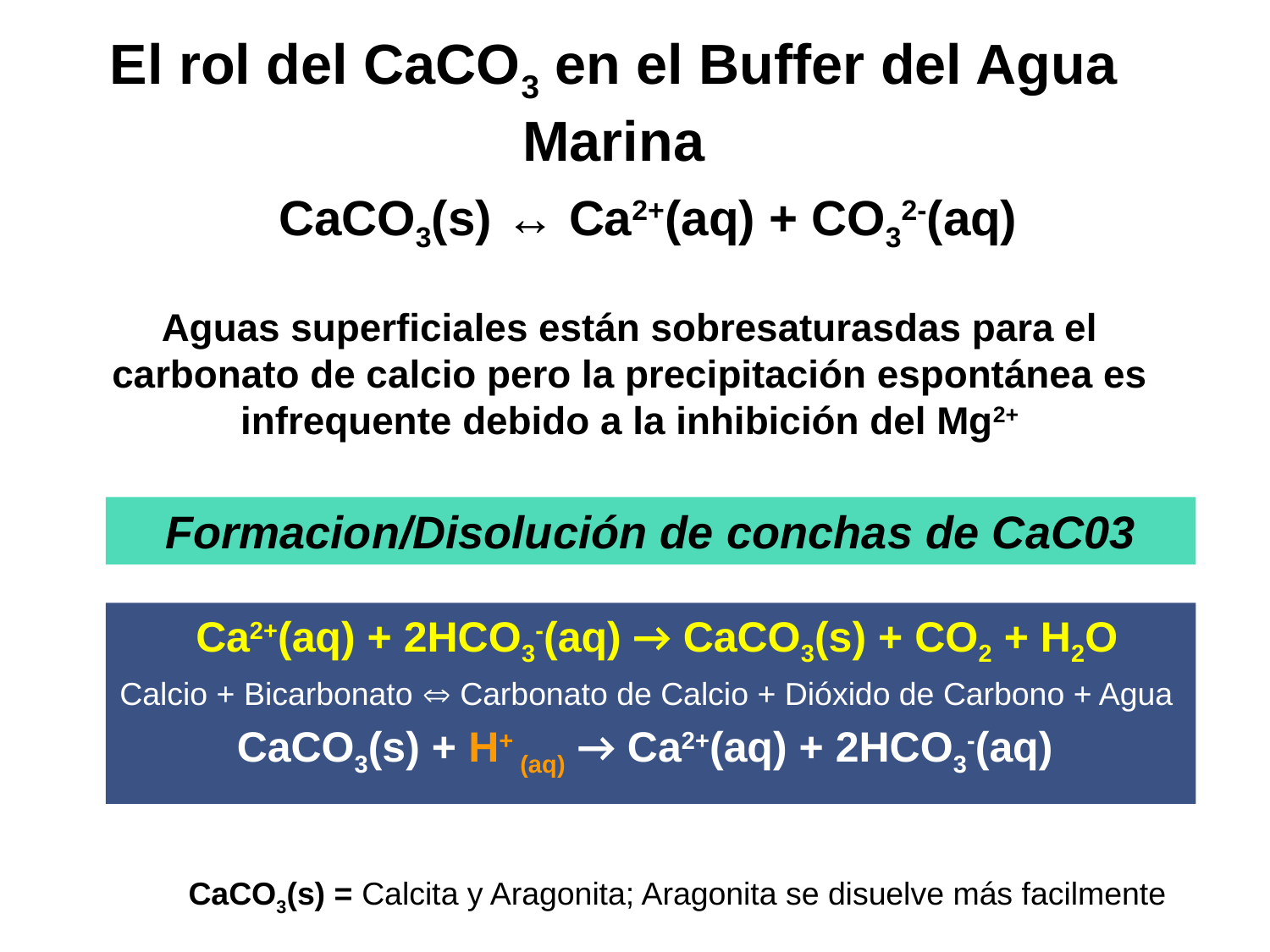

# El rol del CaCO3 en el Buffer del Agua Marina
CaCO3(s) ↔ Ca2+(aq) + CO32-(aq)
Aguas superficiales están sobresaturasdas para el carbonato de calcio pero la precipitación espontánea es infrequente debido a la inhibición del Mg2+
Formacion/Disolución de conchas de CaC03
 Ca2+(aq) + 2HCO3-(aq) → CaCO3(s) + CO2 + H2O
Calcio + Bicarbonato ⇔ Carbonato de Calcio + Dióxido de Carbono + Agua
CaCO3(s) + H+ (aq) → Ca2+(aq) + 2HCO3-(aq)
CaCO3(s) = Calcita y Aragonita; Aragonita se disuelve más facilmente